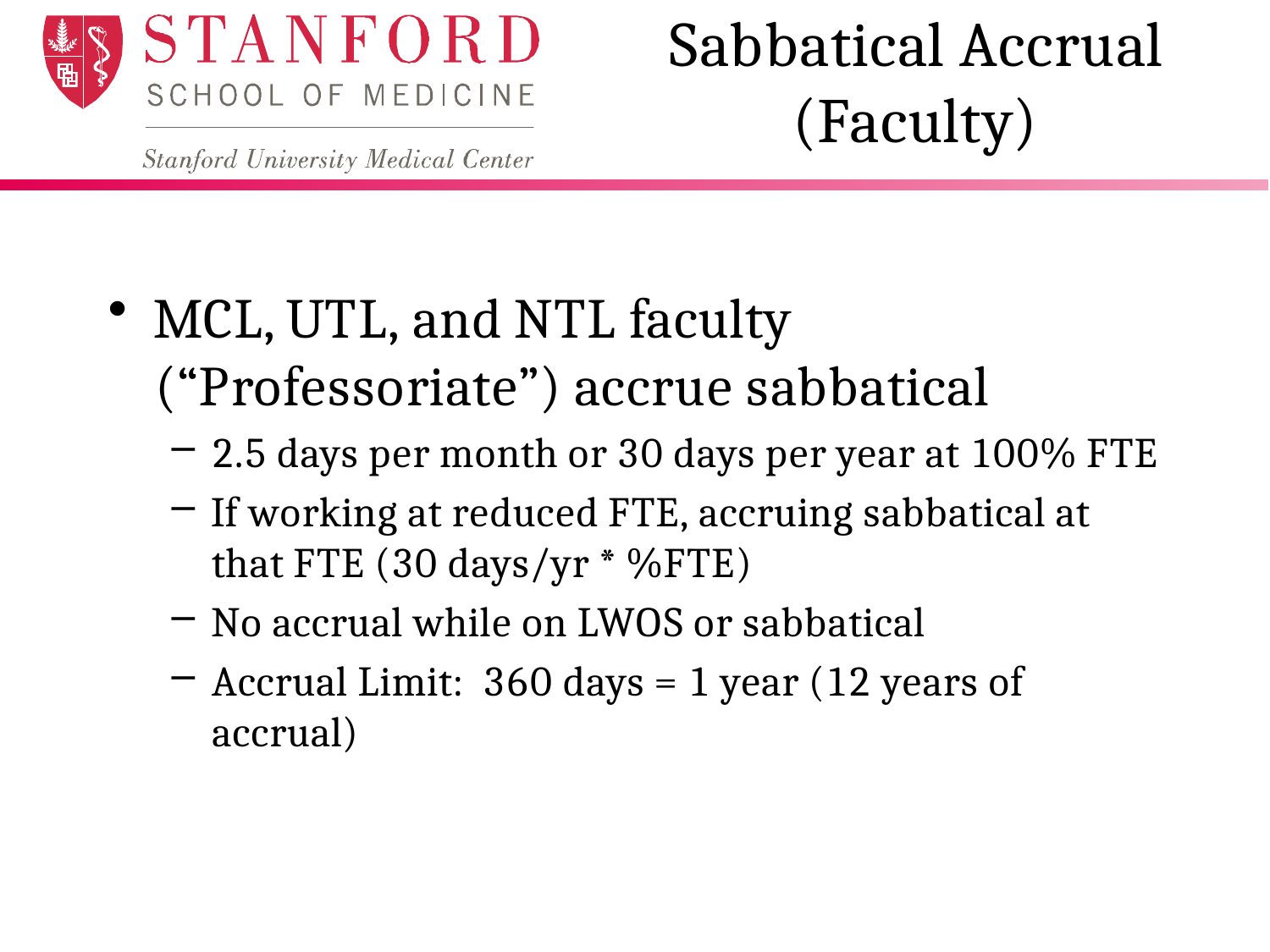

# Sabbatical Accrual (Faculty)
MCL, UTL, and NTL faculty (“Professoriate”) accrue sabbatical
2.5 days per month or 30 days per year at 100% FTE
If working at reduced FTE, accruing sabbatical at that FTE (30 days/yr * %FTE)
No accrual while on LWOS or sabbatical
Accrual Limit:  360 days = 1 year (12 years of accrual)